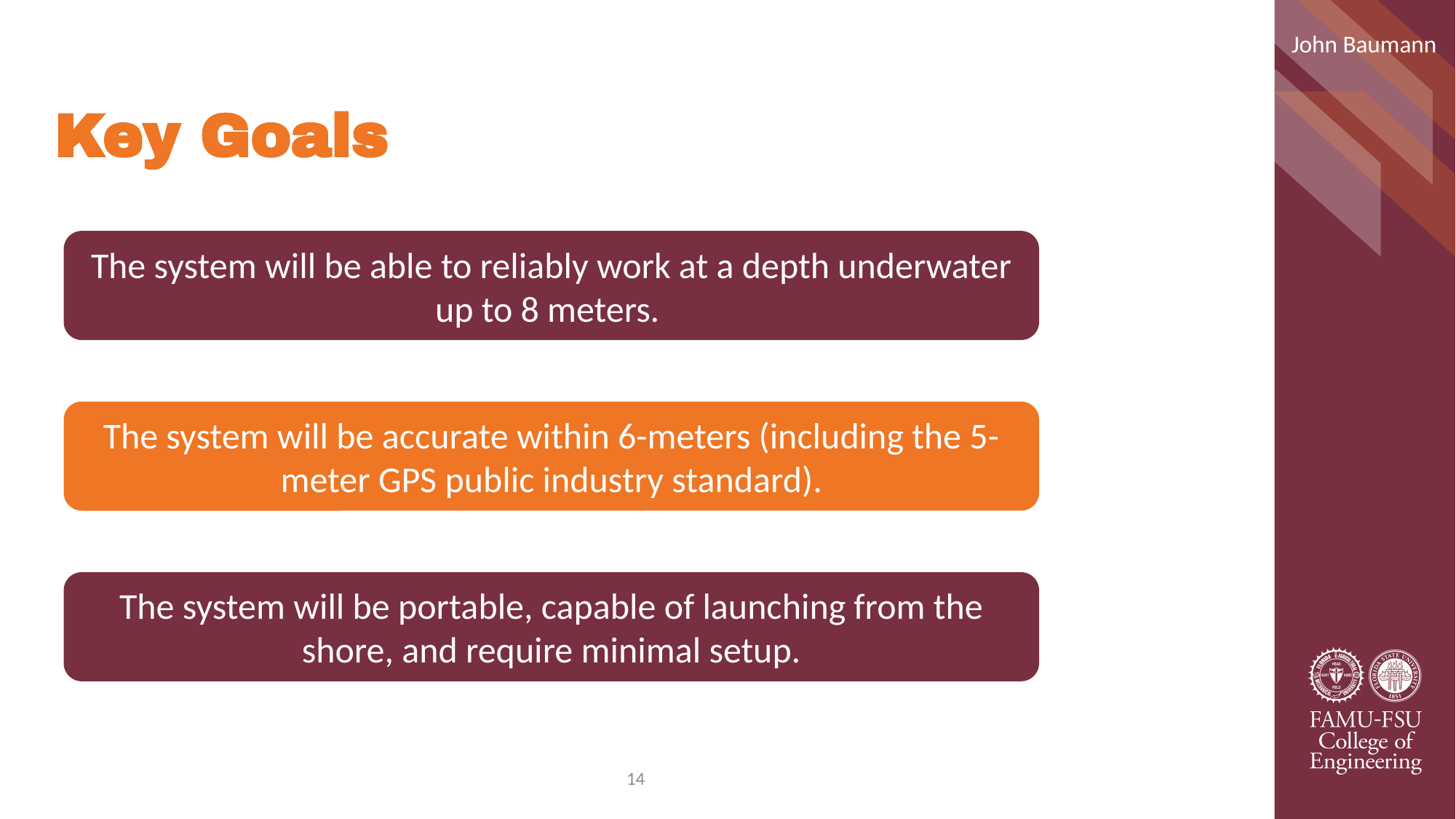

John Baumann
# Key Goals
The system will be able to reliably work at a depth underwater up to 8 meters.
The system will be accurate within 6-meters (including the 5-meter GPS public industry standard).
The system will be portable, capable of launching from the shore, and require minimal setup.
14